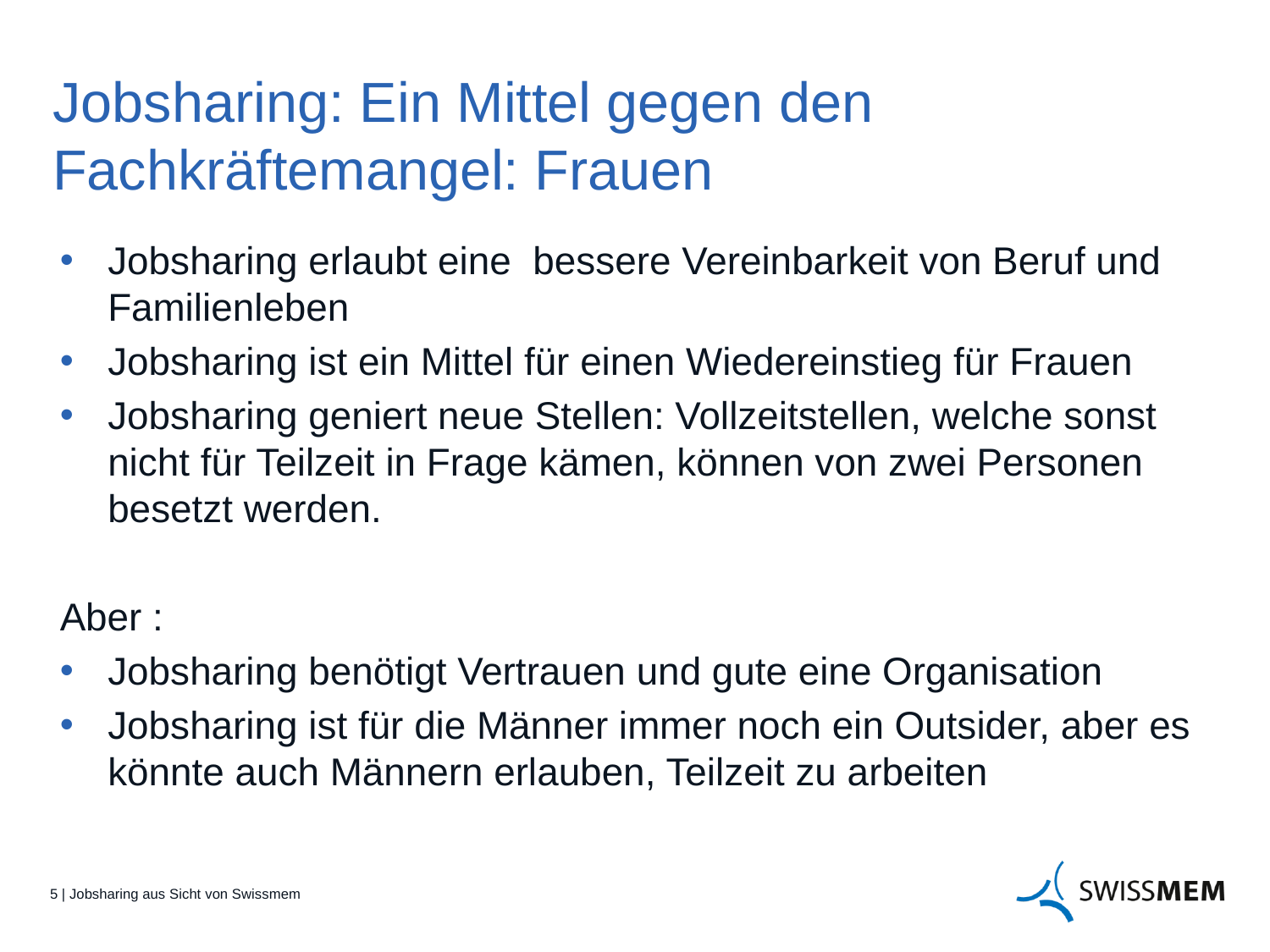

# Jobsharing: Ein Mittel gegen den Fachkräftemangel: Frauen
Jobsharing erlaubt eine  bessere Vereinbarkeit von Beruf und Familienleben
Jobsharing ist ein Mittel für einen Wiedereinstieg für Frauen
Jobsharing geniert neue Stellen: Vollzeitstellen, welche sonst nicht für Teilzeit in Frage kämen, können von zwei Personen besetzt werden.

Aber :
Jobsharing benötigt Vertrauen und gute eine Organisation
Jobsharing ist für die Männer immer noch ein Outsider, aber es könnte auch Männern erlauben, Teilzeit zu arbeiten